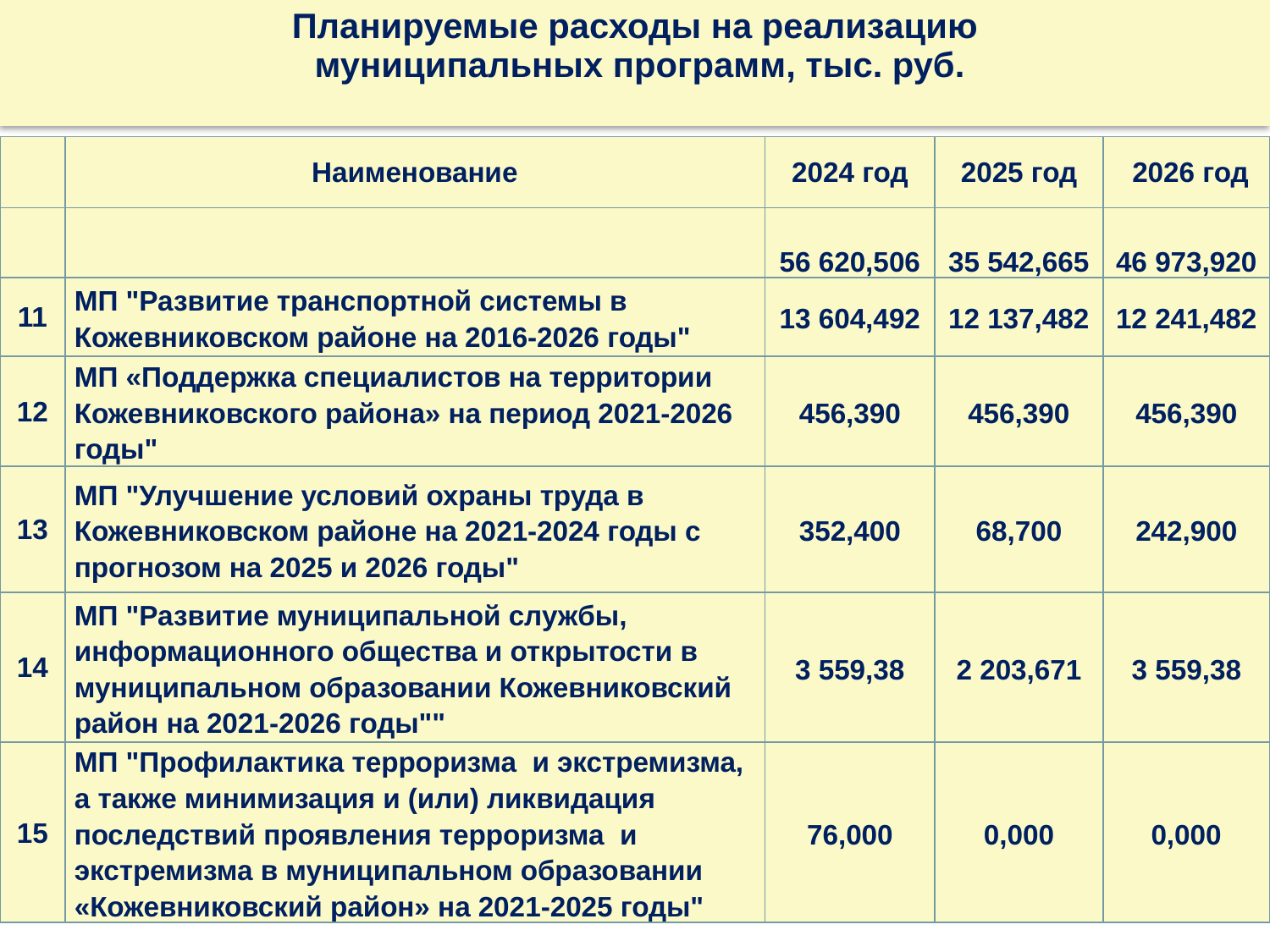

Планируемые расходы на реализацию
 муниципальных программ, тыс. руб.
|  | Наименование | 2024 год | 2025 год | 2026 год |
| --- | --- | --- | --- | --- |
|  |  | 56 620,506 | 35 542,665 | 46 973,920 |
| 11 | МП "Развитие транспортной системы в Кожевниковском районе на 2016-2026 годы" | 13 604,492 | 12 137,482 | 12 241,482 |
| 12 | МП «Поддержка специалистов на территории Кожевниковского района» на период 2021-2026 годы" | 456,390 | 456,390 | 456,390 |
| 13 | МП "Улучшение условий охраны труда в Кожевниковском районе на 2021-2024 годы с прогнозом на 2025 и 2026 годы" | 352,400 | 68,700 | 242,900 |
| 14 | МП "Развитие муниципальной службы, информационного общества и открытости в муниципальном образовании Кожевниковский район на 2021-2026 годы"" | 3 559,38 | 2 203,671 | 3 559,38 |
| 15 | МП "Профилактика терроризма и экстремизма, а также минимизация и (или) ликвидация последствий проявления терроризма и экстремизма в муниципальном образовании «Кожевниковский район» на 2021-2025 годы" | 76,000 | 0,000 | 0,000 |